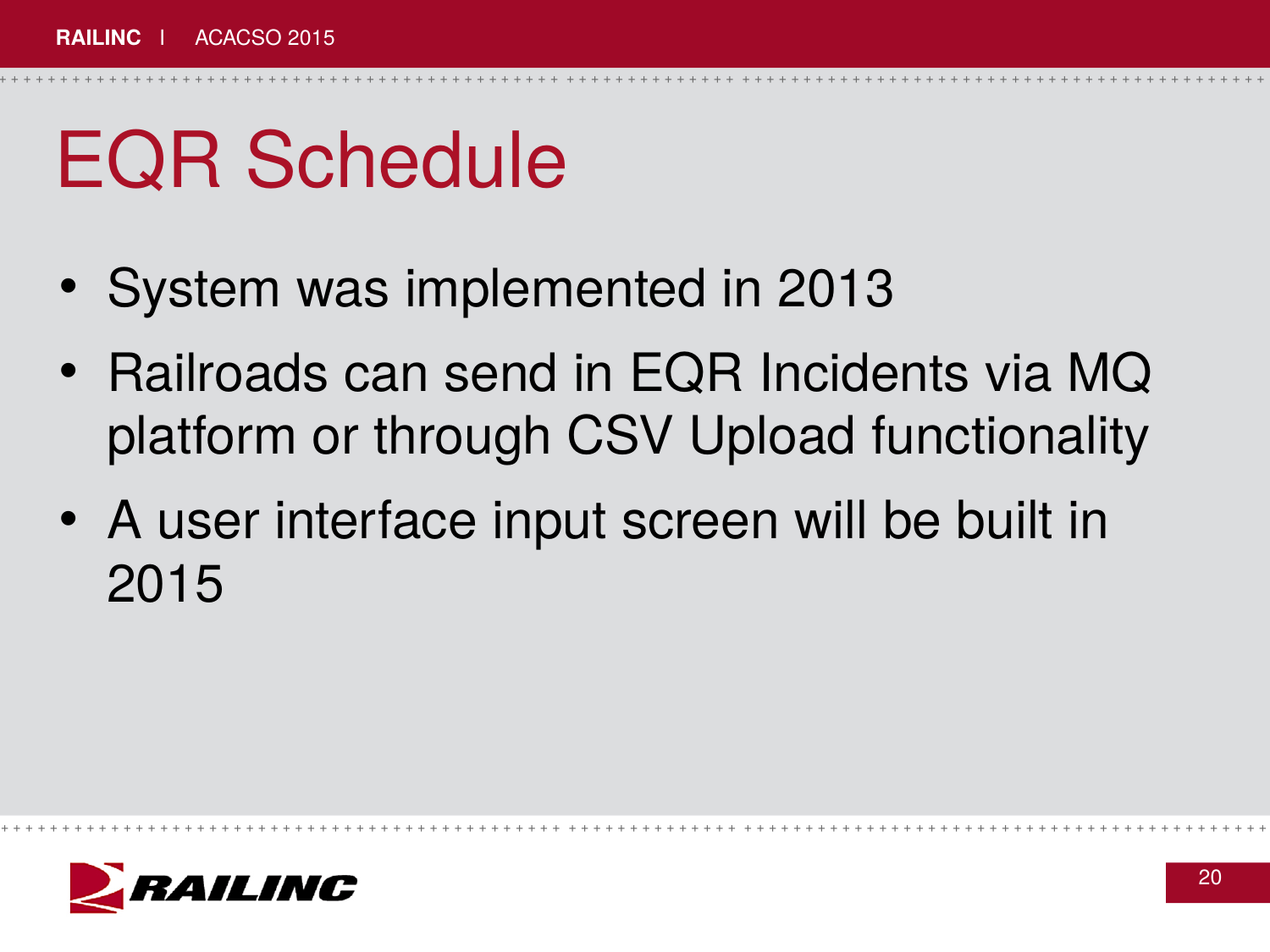

EQR Schedule
System was implemented in 2013
Railroads can send in EQR Incidents via MQ platform or through CSV Upload functionality
A user interface input screen will be built in 2015

20